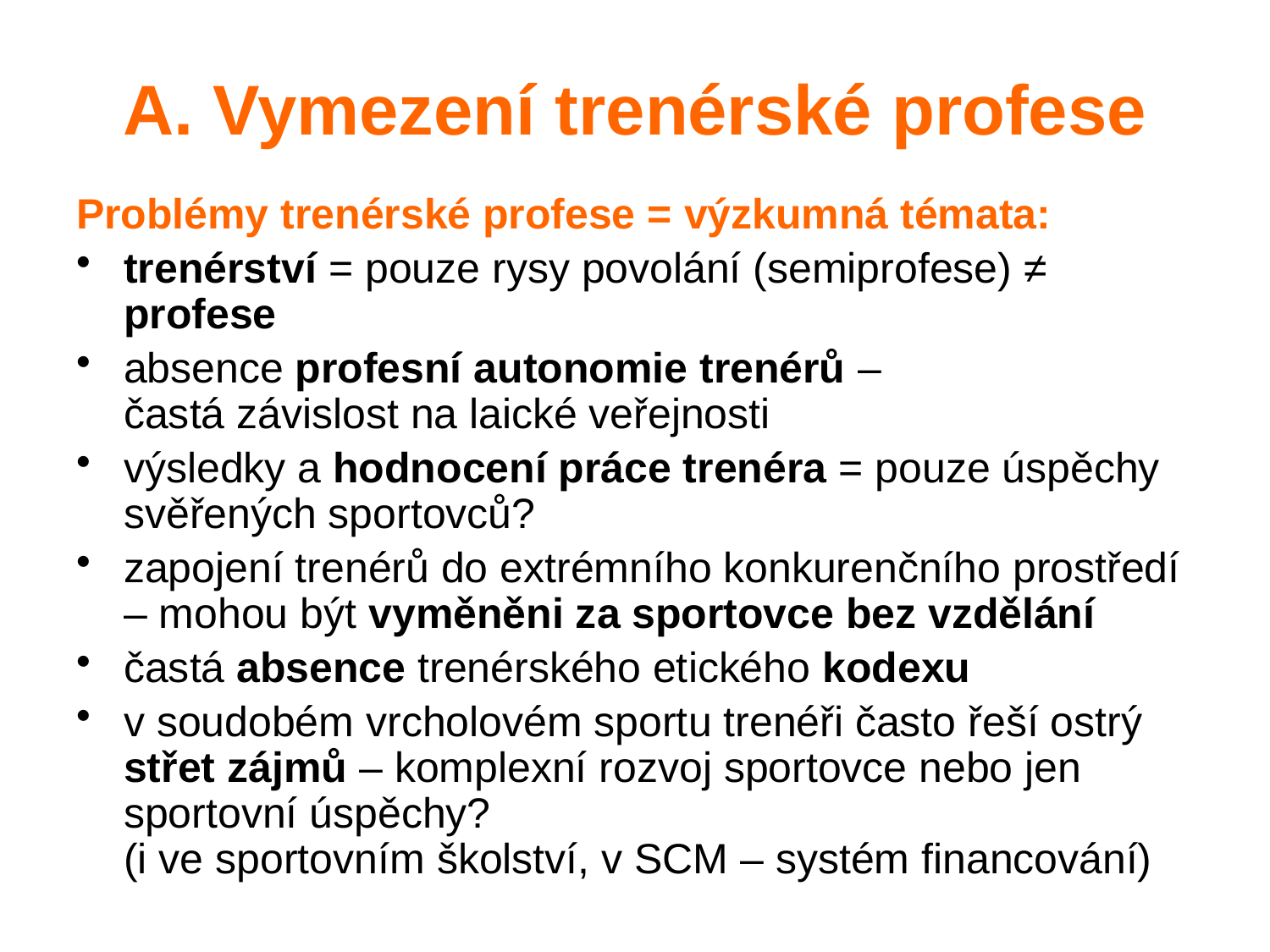

# A. Vymezení trenérské profese
Problémy trenérské profese = výzkumná témata:
trenérství = pouze rysy povolání (semiprofese) ≠ profese
absence profesní autonomie trenérů –
častá závislost na laické veřejnosti
výsledky a hodnocení práce trenéra = pouze úspěchy svěřených sportovců?
zapojení trenérů do extrémního konkurenčního prostředí – mohou být vyměněni za sportovce bez vzdělání
častá absence trenérského etického kodexu
v soudobém vrcholovém sportu trenéři často řeší ostrý střet zájmů – komplexní rozvoj sportovce nebo jen sportovní úspěchy?
(i ve sportovním školství, v SCM – systém financování)